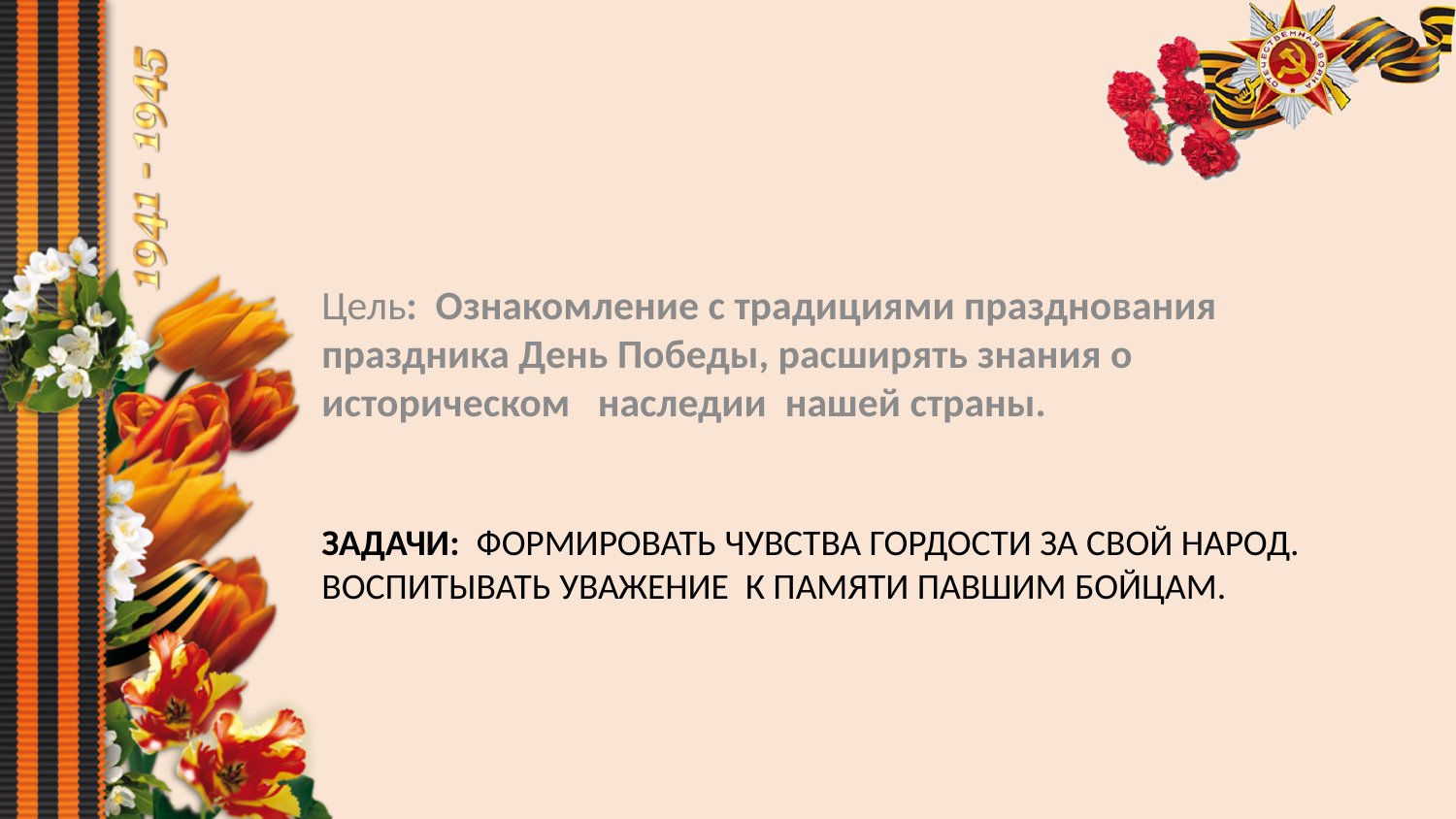

Цель:  Ознакомление с традициями празднования праздника День Победы, расширять знания о историческом   наследии  нашей страны.

# Задачи:  формировать чувства гордости за свой народ. Воспитывать уважение  к памяти павшим бойцам.